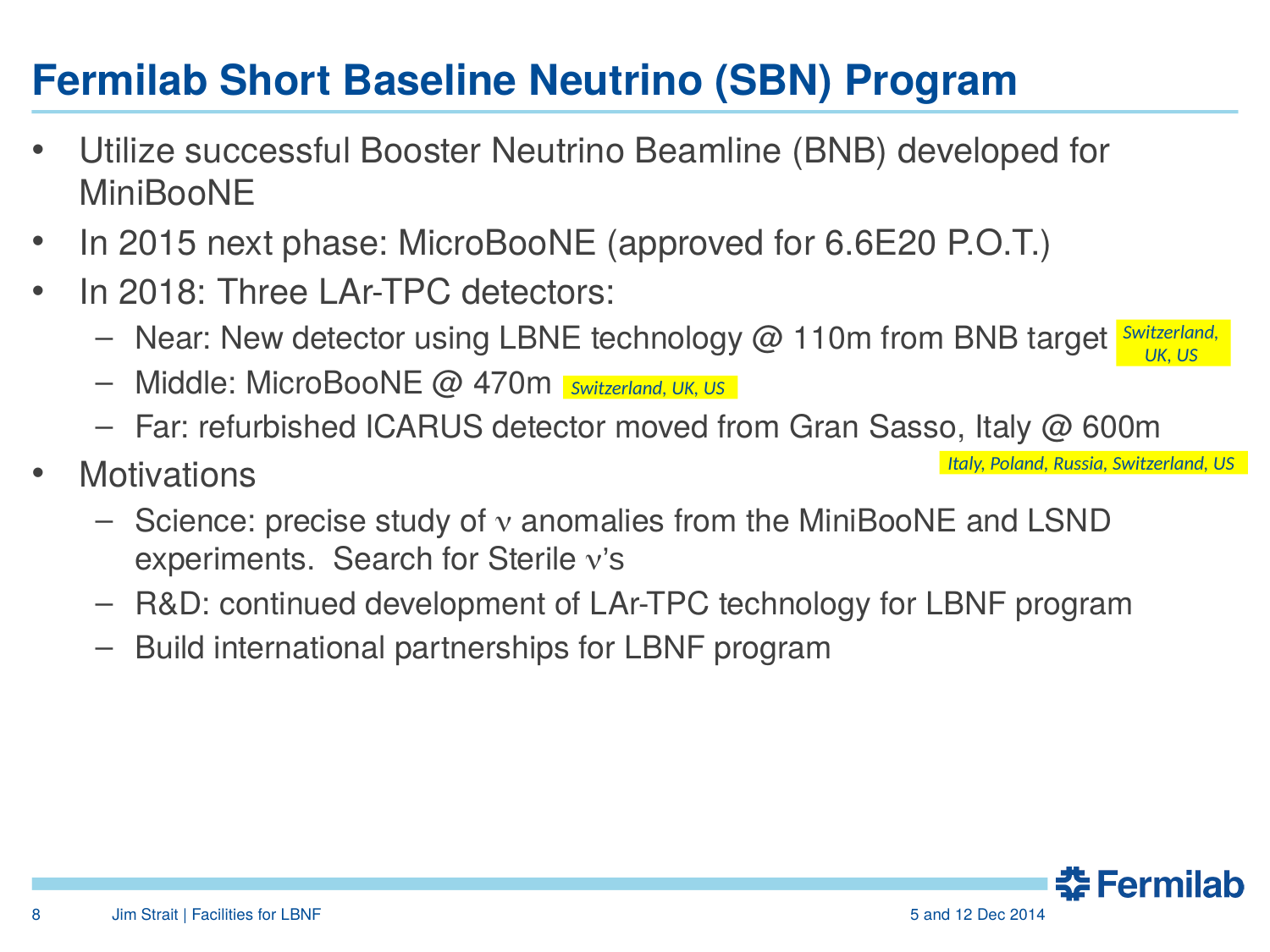

# Fermilab Short Baseline Neutrino (SBN) Program
Utilize successful Booster Neutrino Beamline (BNB) developed for MiniBooNE
In 2015 next phase: MicroBooNE (approved for 6.6E20 P.O.T.)
In 2018: Three LAr-TPC detectors:
Near: New detector using LBNE technology @ 110m from BNB target
Middle: MicroBooNE @ 470m
Far: refurbished ICARUS detector moved from Gran Sasso, Italy @ 600m
Motivations
Science: precise study of ν anomalies from the MiniBooNE and LSND experiments.  Search for Sterile ν’s
R&D: continued development of LAr-TPC technology for LBNF program
Build international partnerships for LBNF program

Switzerland,
UK, US
Switzerland, UK, US
Italy, Poland, Russia, Switzerland, US
8
Jim Strait | Facilities for LBNF
5 and 12 Dec 2014